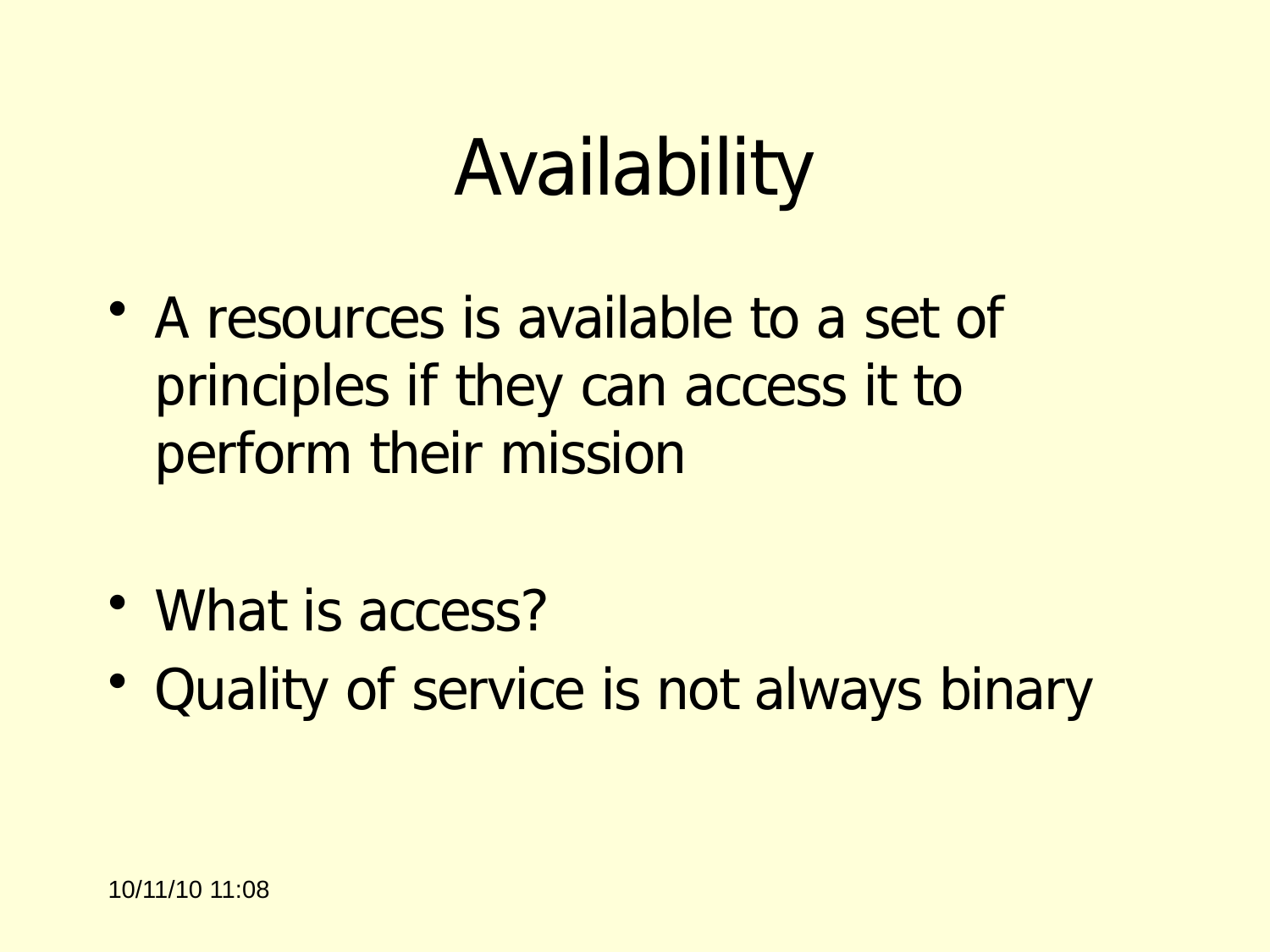

# Availability
A resources is available to a set of principles if they can access it to perform their mission

What is access?
Quality of service is not always binary
10/11/10 11:08